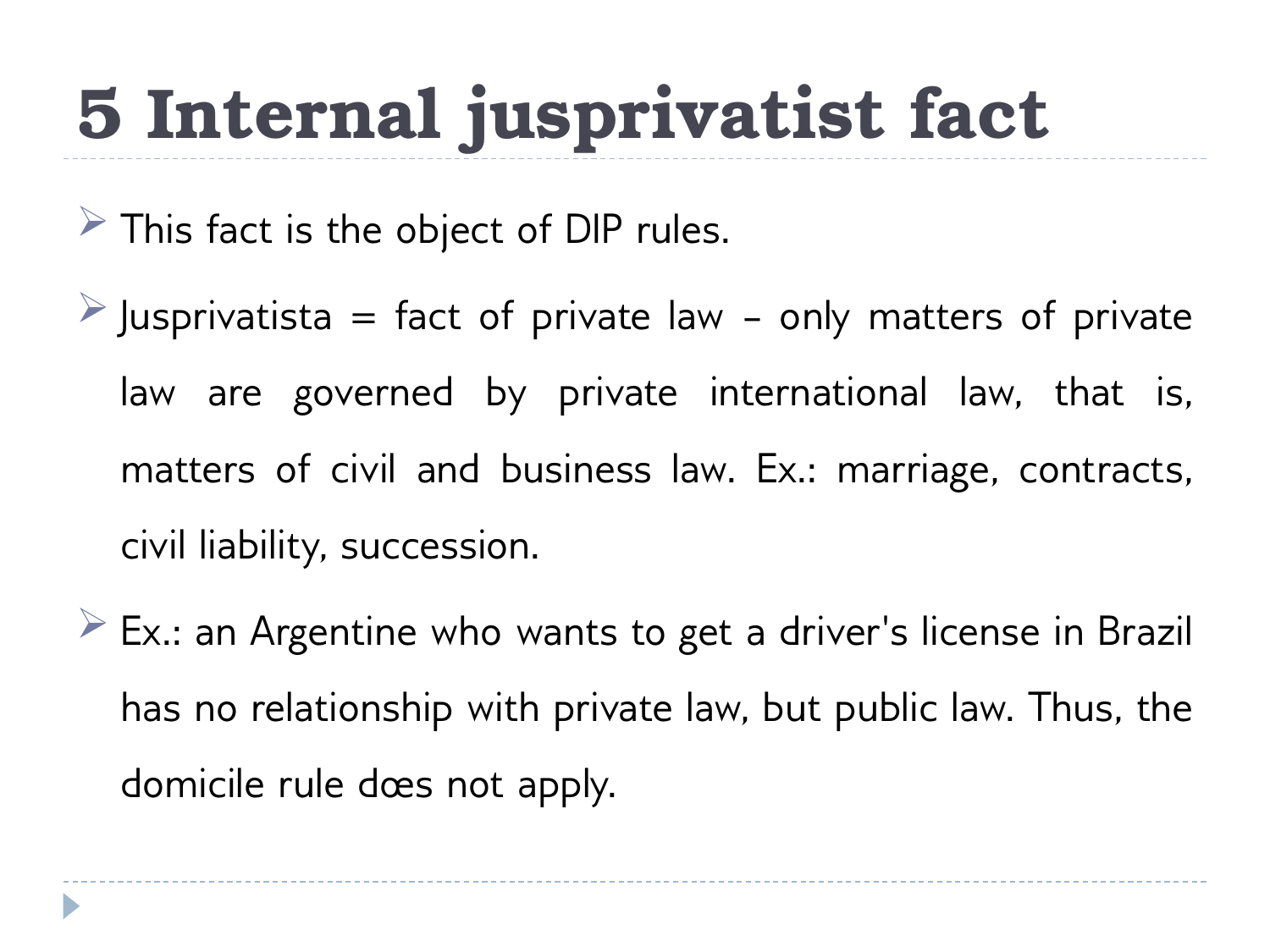

# 5 Internal jusprivatist fact
This fact is the object of DIP rules.
Jusprivatista = fact of private law – only matters of private law are governed by private international law, that is, matters of civil and business law. Ex.: marriage, contracts, civil liability, succession.
Ex.: an Argentine who wants to get a driver's license in Brazil has no relationship with private law, but public law. Thus, the domicile rule does not apply.